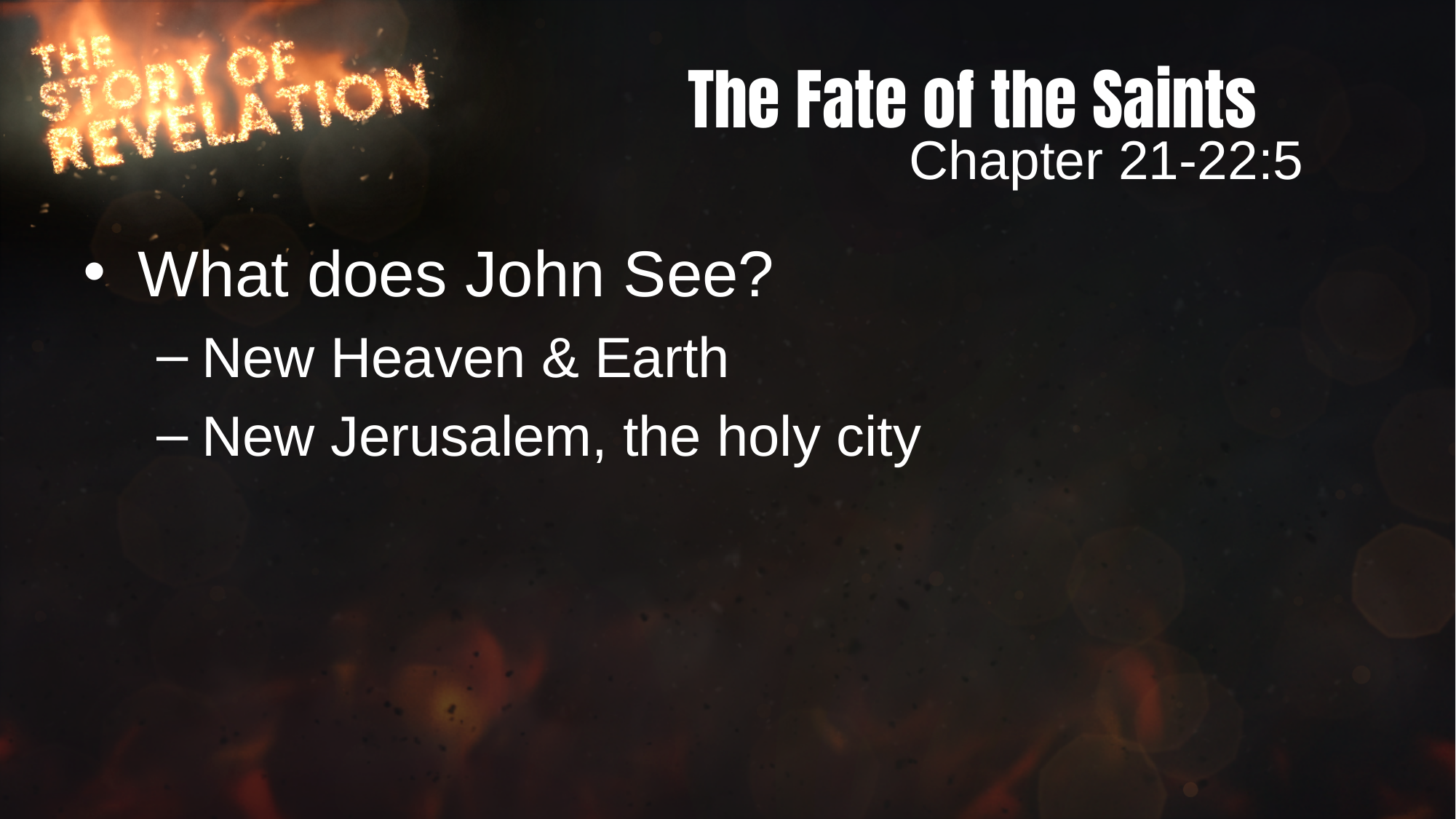

# The Fate of the Saints
Chapter 21-22:5
What does John See?
New Heaven & Earth
New Jerusalem, the holy city